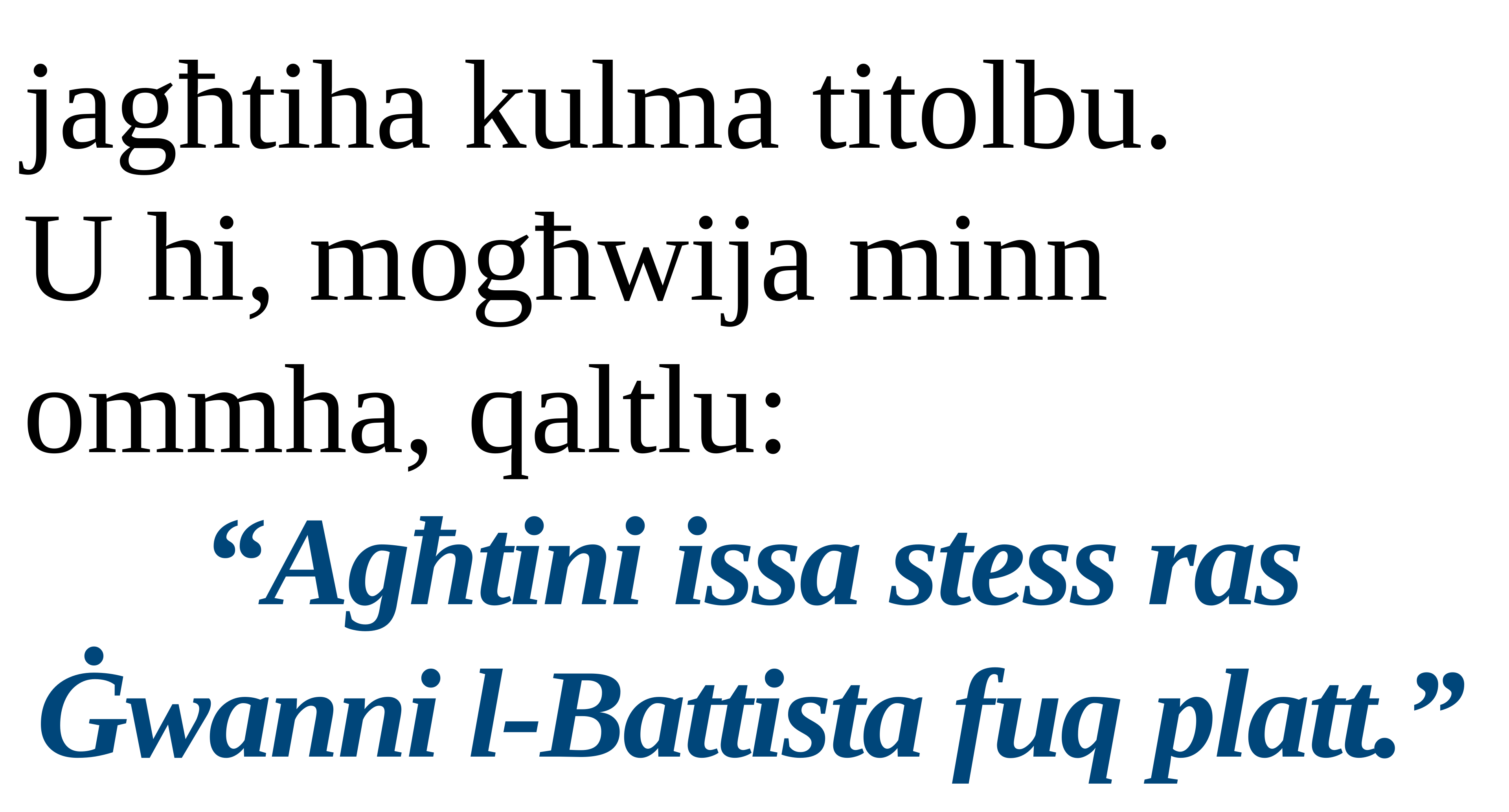

jagħtiha kulma titolbu.
U hi, mogħwija minn
ommha, qaltlu:
“Agħtini issa stess ras Ġwanni l-Battista fuq platt.”